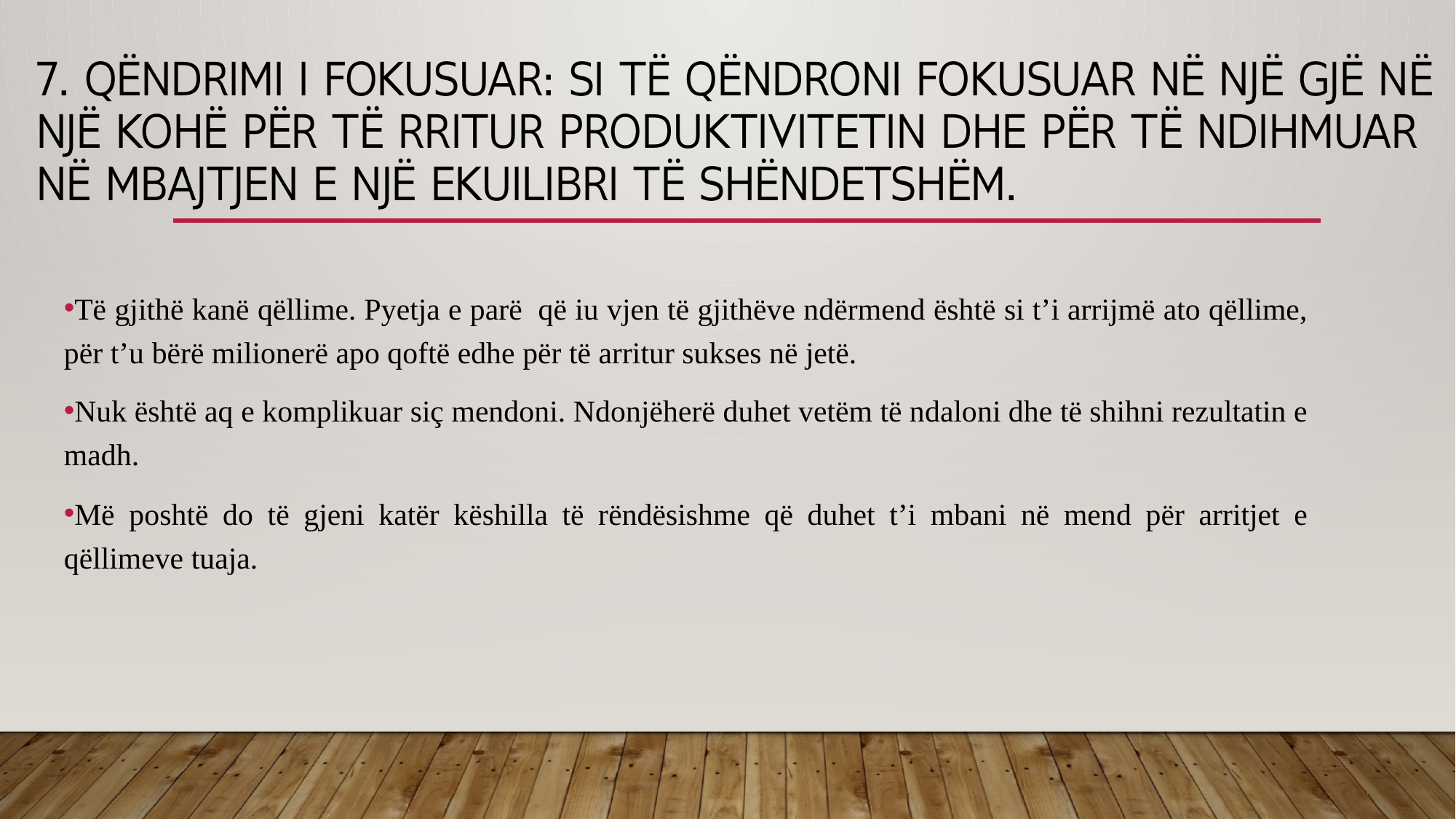

# 7. Qëndrimi i fokusuar: Si të qëndroni fokusuar në një gjë në një kohë për të rritur produktivitetin dhe për të ndihmuar në mbajtjen e një ekuilibri të shëndetshëm.
Të gjithë kanë qëllime. Pyetja e parë  që iu vjen të gjithëve ndërmend është si t’i arrijmë ato qëllime, për t’u bërë milionerë apo qoftë edhe për të arritur sukses në jetë.
Nuk është aq e komplikuar siç mendoni. Ndonjëherë duhet vetëm të ndaloni dhe të shihni rezultatin e madh.
Më poshtë do të gjeni katër këshilla të rëndësishme që duhet t’i mbani në mend për arritjet e qëllimeve tuaja.